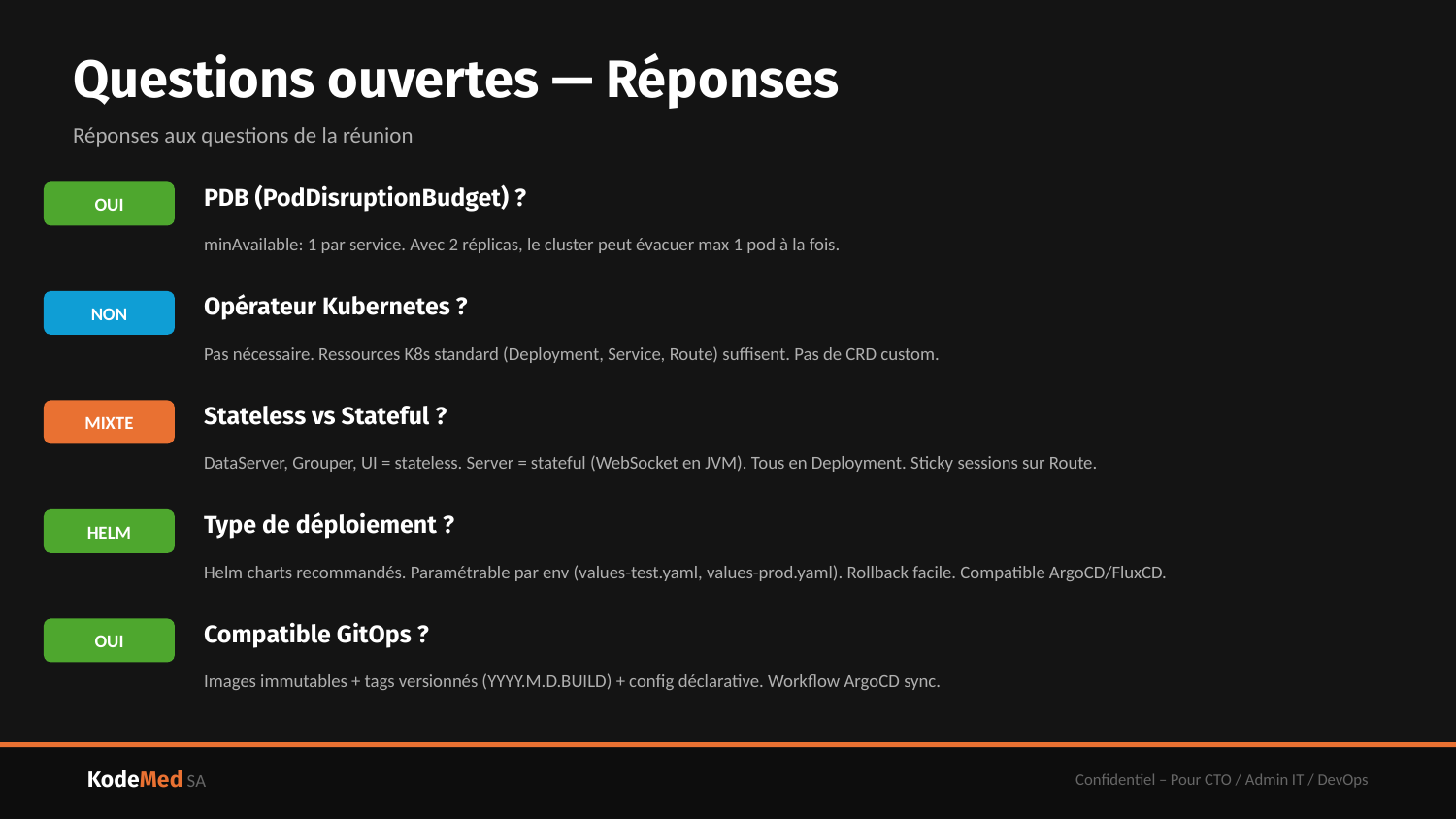

Questions ouvertes — Réponses
Réponses aux questions de la réunion
PDB (PodDisruptionBudget) ?

OUI
minAvailable: 1 par service. Avec 2 réplicas, le cluster peut évacuer max 1 pod à la fois.
Opérateur Kubernetes ?

NON
Pas nécessaire. Ressources K8s standard (Deployment, Service, Route) suffisent. Pas de CRD custom.
Stateless vs Stateful ?

MIXTE
DataServer, Grouper, UI = stateless. Server = stateful (WebSocket en JVM). Tous en Deployment. Sticky sessions sur Route.
Type de déploiement ?

HELM
Helm charts recommandés. Paramétrable par env (values-test.yaml, values-prod.yaml). Rollback facile. Compatible ArgoCD/FluxCD.
Compatible GitOps ?

OUI
Images immutables + tags versionnés (YYYY.M.D.BUILD) + config déclarative. Workflow ArgoCD sync.

KodeMed SA
Confidentiel – Pour CTO / Admin IT / DevOps